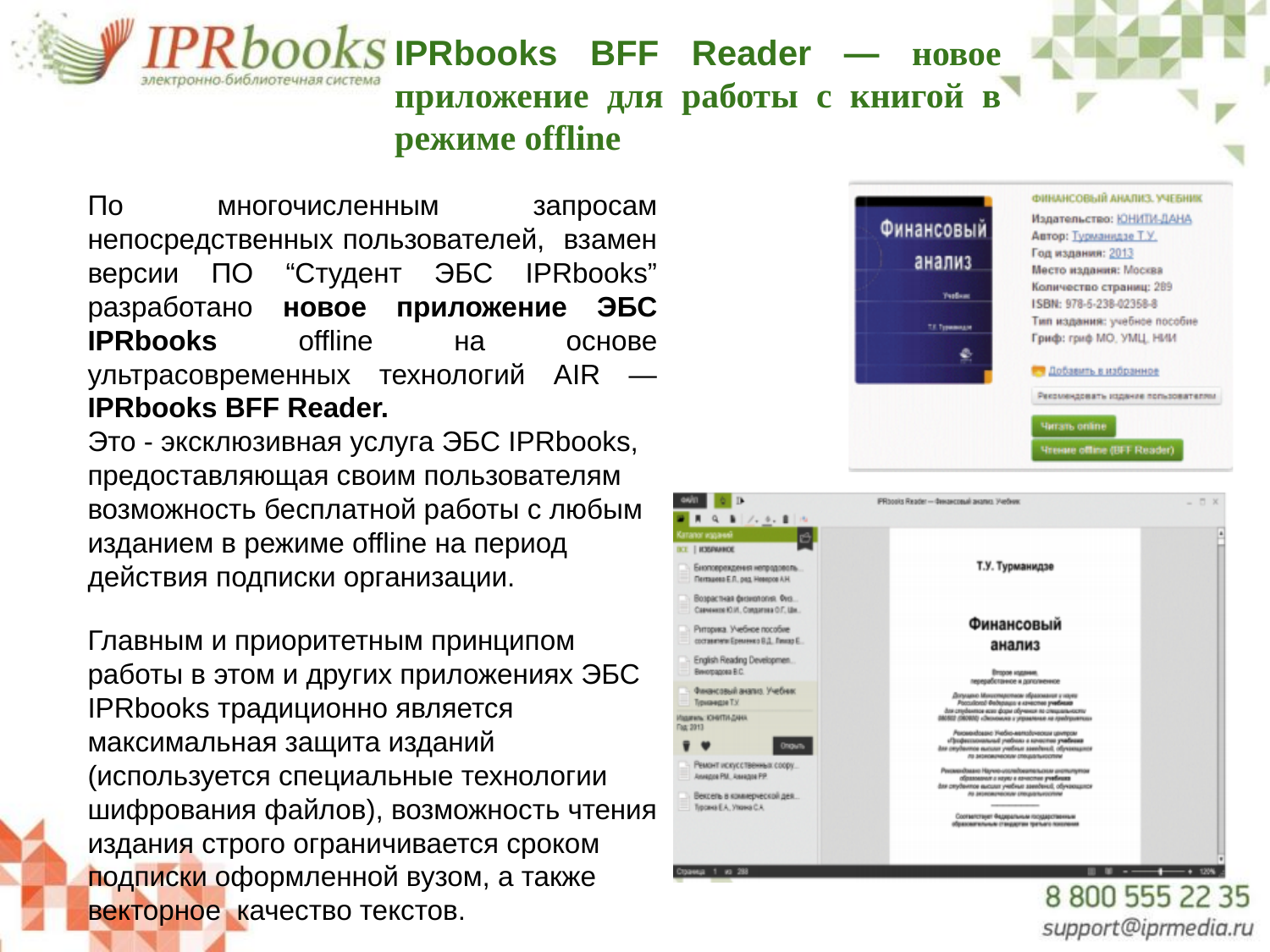

IPRbooks BFF Reader — новое приложение для работы с книгой в режиме offline

По многочисленным запросам непосредственных пользователей,  взамен версии ПО “Студент ЭБС IPRbooks” разработано новое приложение ЭБС IPRbooks offline на основе ультрасовременных технологий AIR — IPRbooks BFF Reader.
Это - эксклюзивная услуга ЭБС IPRbooks, предоставляющая своим пользователям возможность бесплатной работы с любым изданием в режиме offline на период действия подписки организации.

Главным и приоритетным принципом работы в этом и других приложениях ЭБС IPRbooks традиционно является максимальная защита изданий (используется специальные технологии шифрования файлов), возможность чтения издания строго ограничивается сроком подписки оформленной вузом, а также векторное  качество текстов.